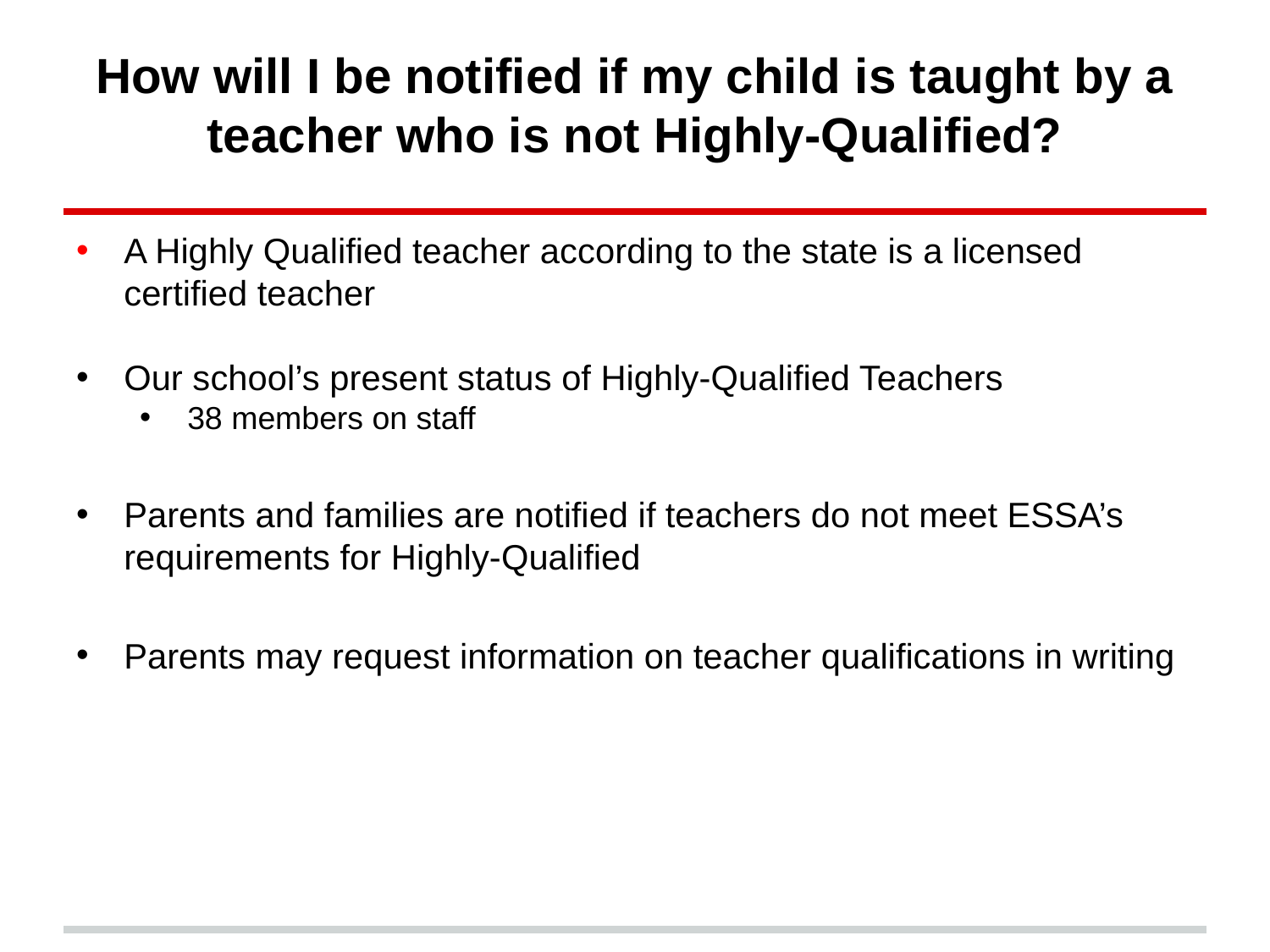

# How will I be notified if my child is taught by a teacher who is not Highly-Qualified?
A Highly Qualified teacher according to the state is a licensed certified teacher

Our school’s present status of Highly-Qualified Teachers
38 members on staff

Parents and families are notified if teachers do not meet ESSA’s requirements for Highly-Qualified

Parents may request information on teacher qualifications in writing